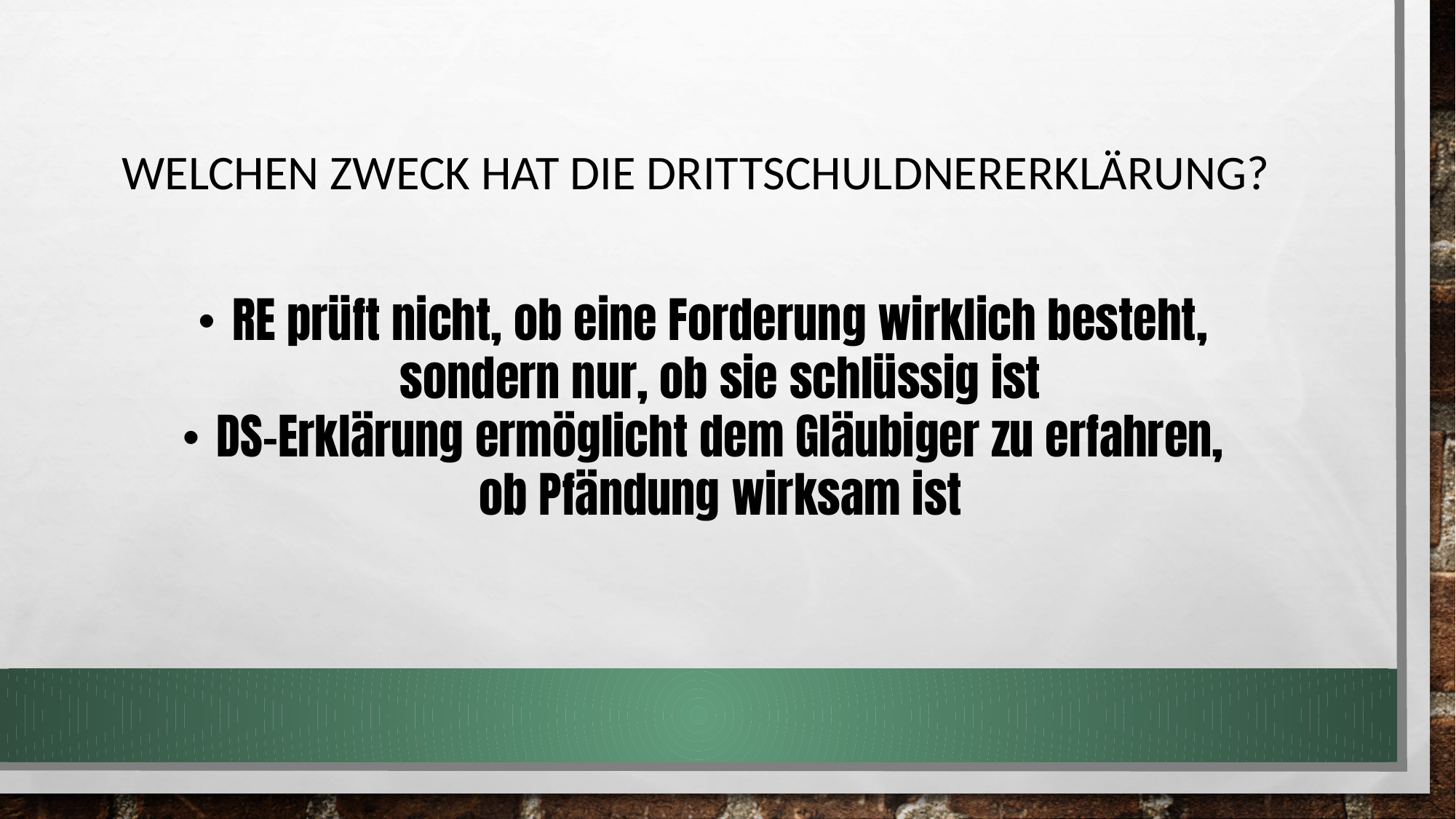

Welchen Zweck hat die Drittschuldnererklärung?

RE prüft nicht, ob eine Forderung wirklich besteht, sondern nur, ob sie schlüssig ist
DS-Erklärung ermöglicht dem Gläubiger zu erfahren, ob Pfändung wirksam ist